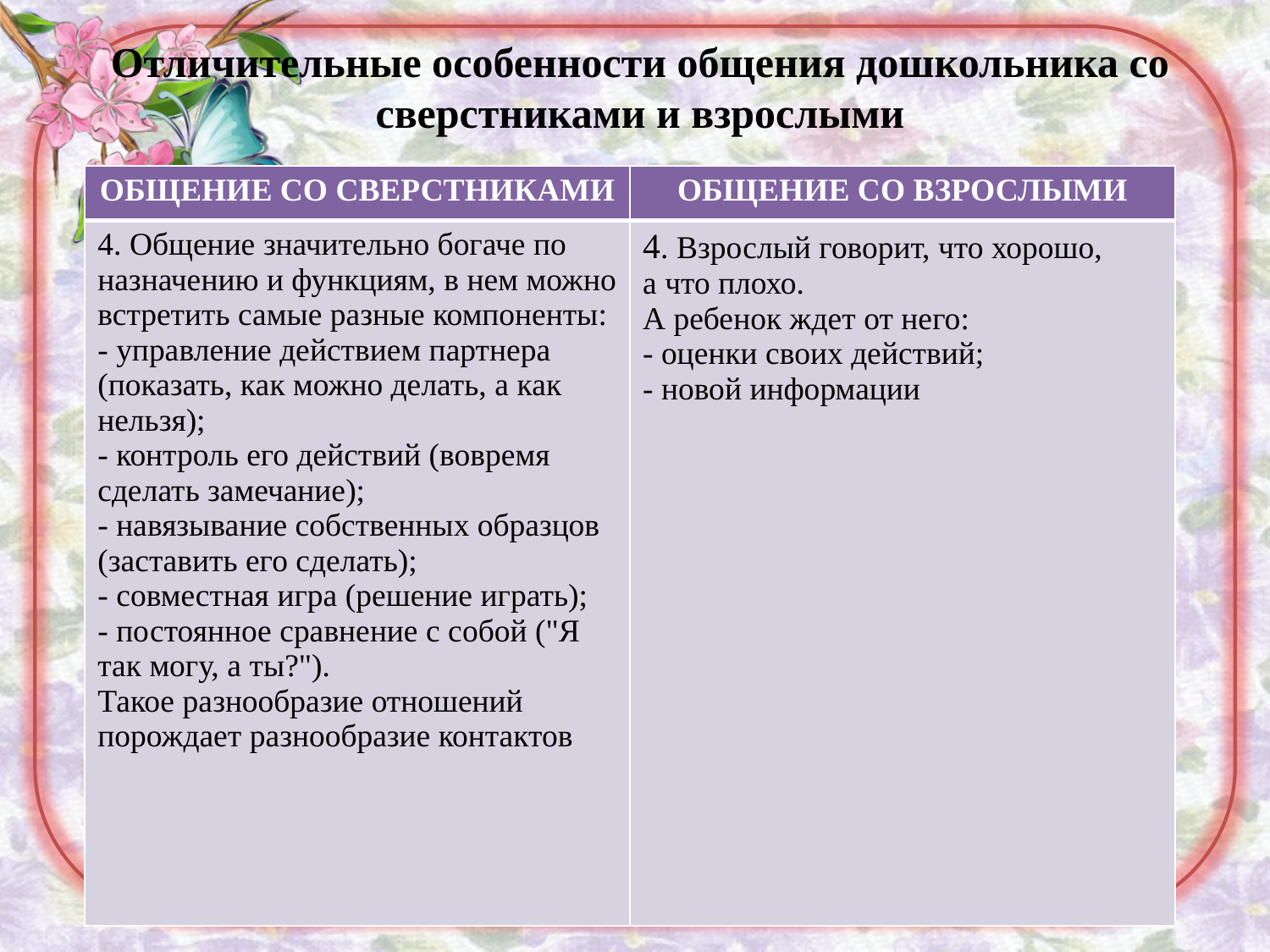

# Отличительные особенности общения дошкольника со сверстниками и взрослыми

| ОБЩЕНИЕ СО СВЕРСТНИКАМИ | ОБЩЕНИЕ СО ВЗРОСЛЫМИ |
| --- | --- |
| 4. Общение значительно богаче по назначению и функциям, в нем можно встретить самые разные компоненты: - управление действием партнера (показать, как можно делать, а как нельзя); - контроль его действий (вовремя сделать замечание); - навязывание собственных образцов (заставить его сделать); - совместная игра (решение играть); - постоянное сравнение с собой ("Я так могу, а ты?"). Такое разнообразие отношений порождает разнообразие контактов | 4. Взрослый говорит, что хорошо, а что плохо. А ребенок ждет от него: - оценки своих действий; - новой информации |